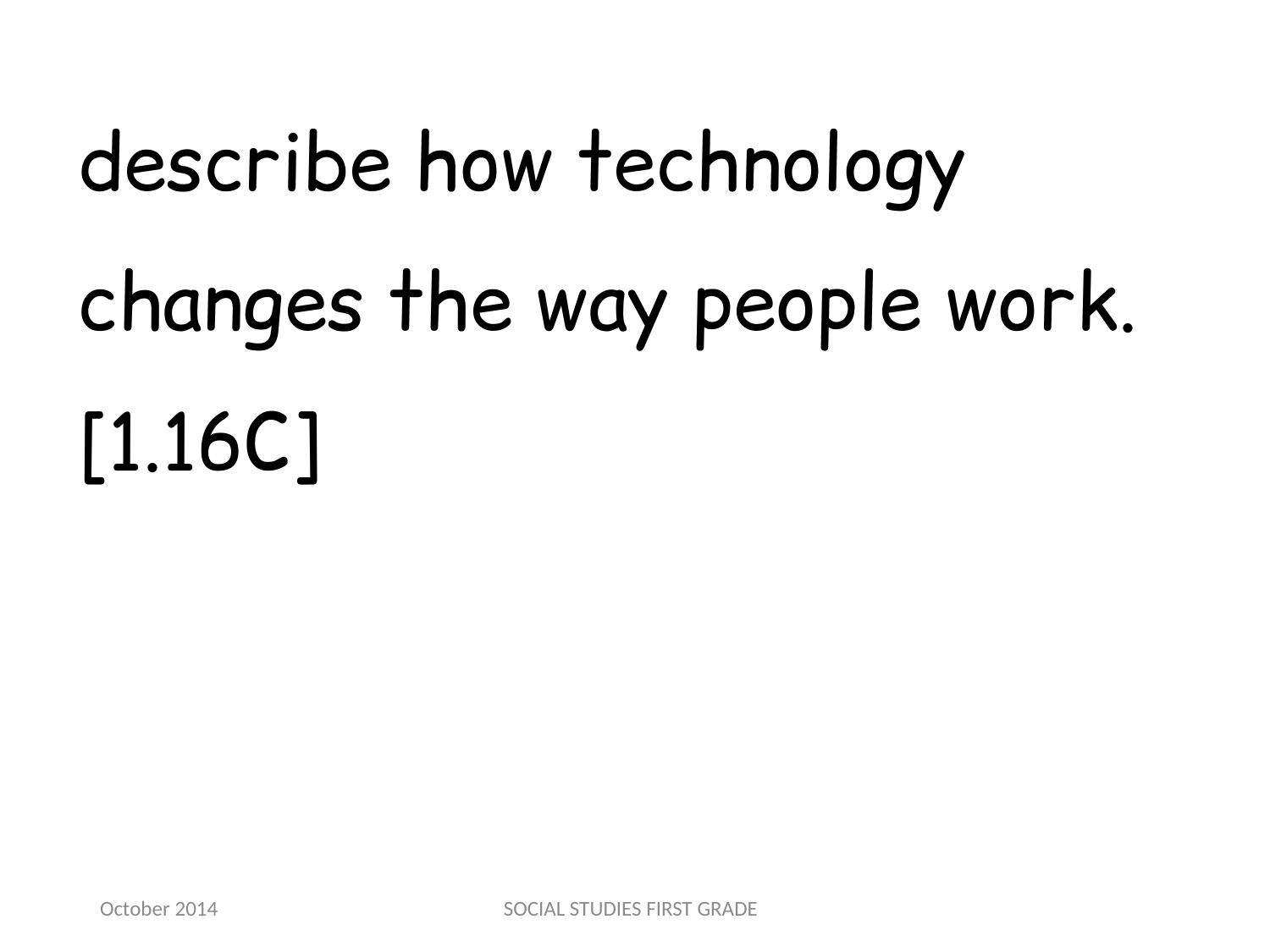

describe how technology changes the way people work.[1.16C]
October 2014
SOCIAL STUDIES FIRST GRADE